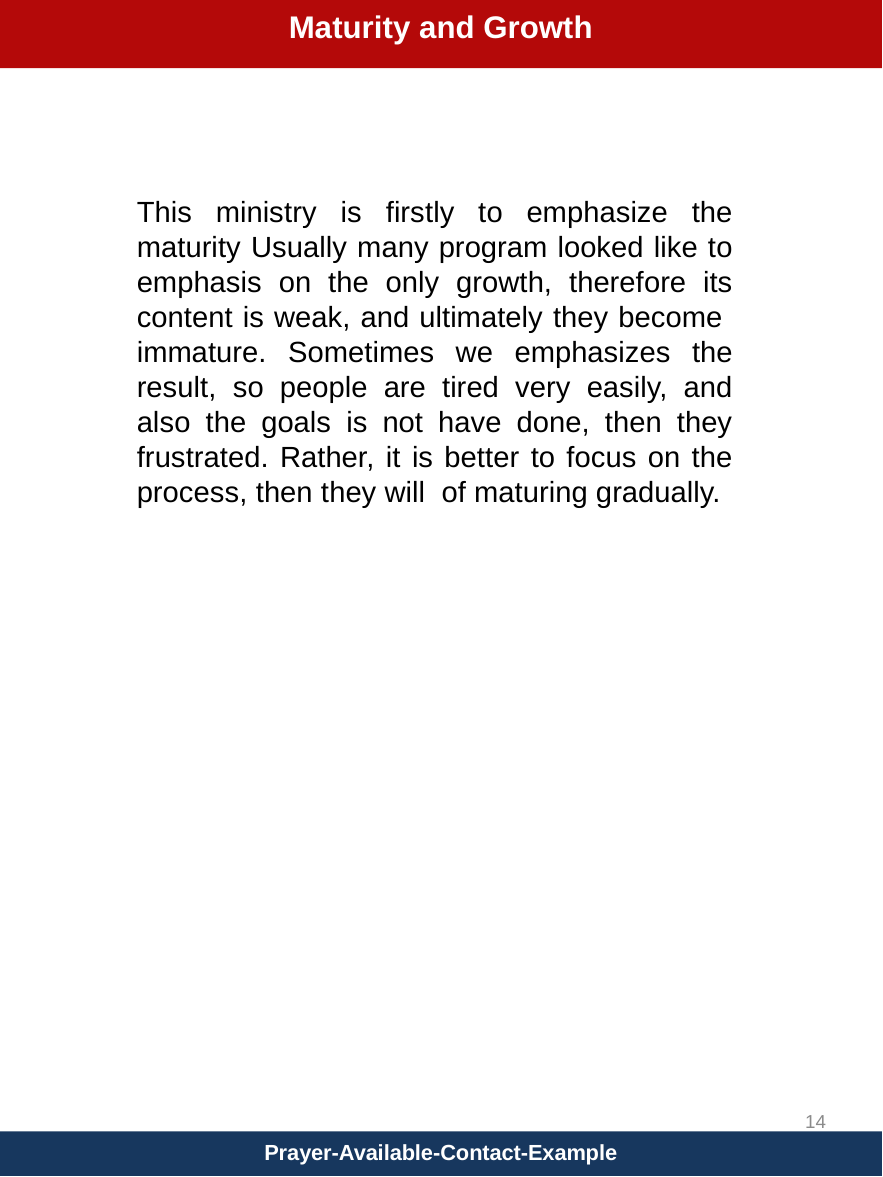

Maturity and Growth
This ministry is firstly to emphasize the maturity Usually many program looked like to emphasis on the only growth, therefore its content is weak, and ultimately they become  immature. Sometimes we emphasizes the result, so people are tired very easily, and also the goals is not have done, then they frustrated. Rather, it is better to focus on the process, then they will  of maturing gradually.
14
Prayer-Available-Contact-Example